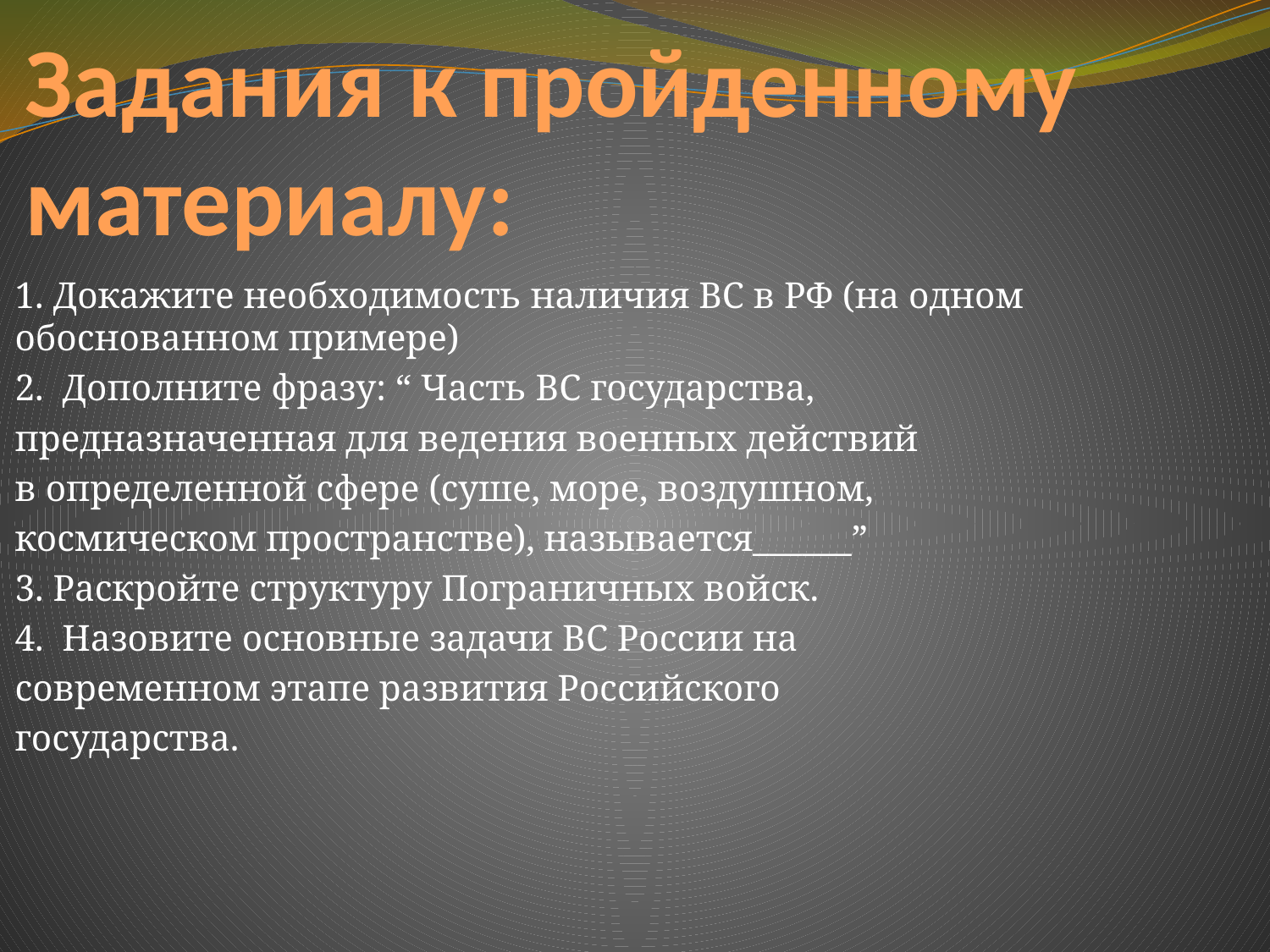

# Задания к пройденному материалу:
1. Докажите необходимость наличия ВС в РФ (на одном обоснованном примере)
2.  Дополните фразу: “ Часть ВС государства,
предназначенная для ведения военных действий
в определенной сфере (суше, море, воздушном,
космическом пространстве), называется______”
3. Раскройте структуру Пограничных войск.
4.  Назовите основные задачи ВС России на
современном этапе развития Российского
государства.